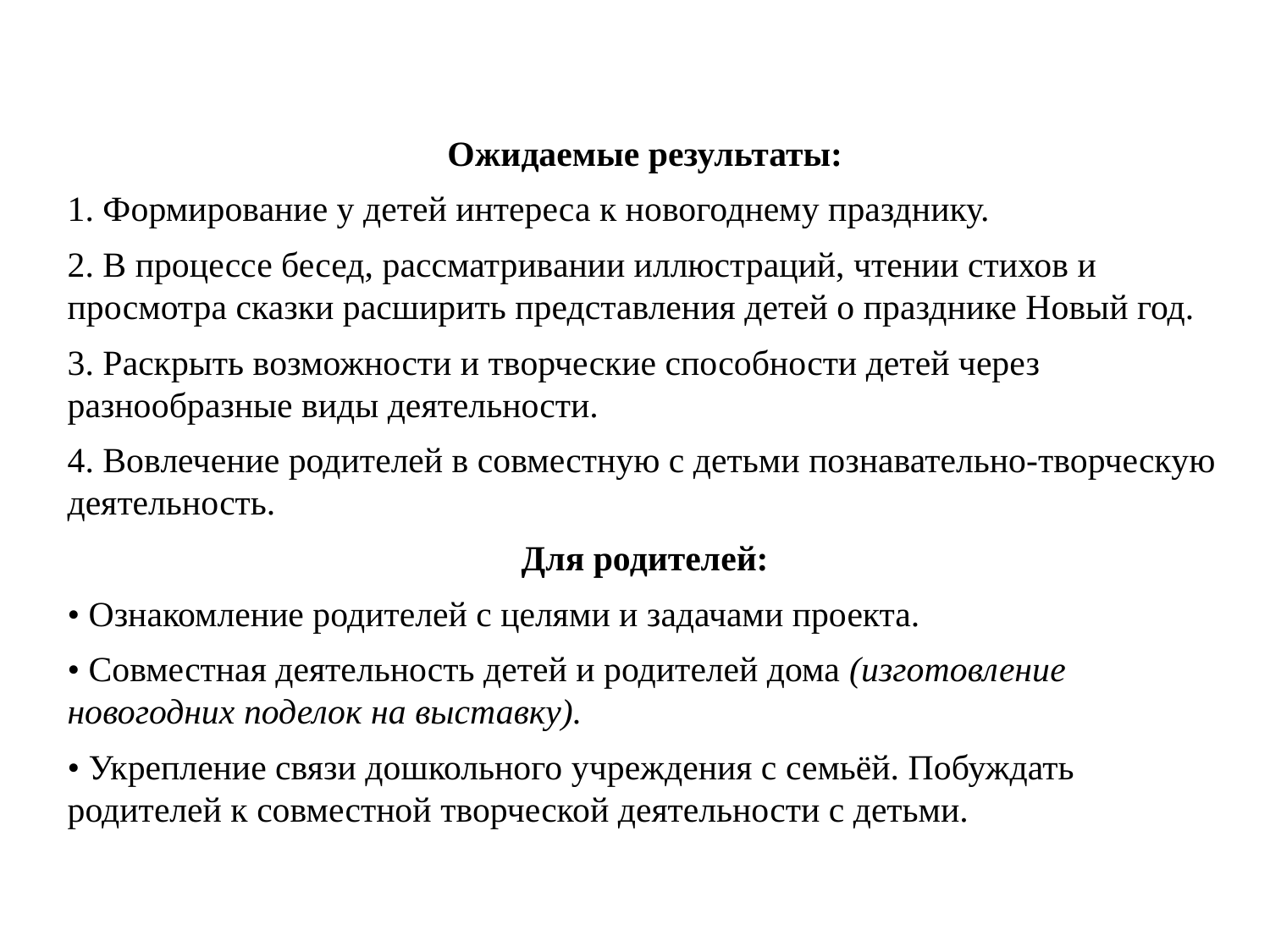

Ожидаемые результаты:
1. Формирование у детей интереса к новогоднему празднику.
2. В процессе бесед, рассматривании иллюстраций, чтении стихов и просмотра сказки расширить представления детей о празднике Новый год.
3. Раскрыть возможности и творческие способности детей через разнообразные виды деятельности.
4. Вовлечение родителей в совместную с детьми познавательно-творческую деятельность.
Для родителей:
• Ознакомление родителей с целями и задачами проекта.
• Совместная деятельность детей и родителей дома (изготовление новогодних поделок на выставку).
• Укрепление связи дошкольного учреждения с семьёй. Побуждать родителей к совместной творческой деятельности с детьми.